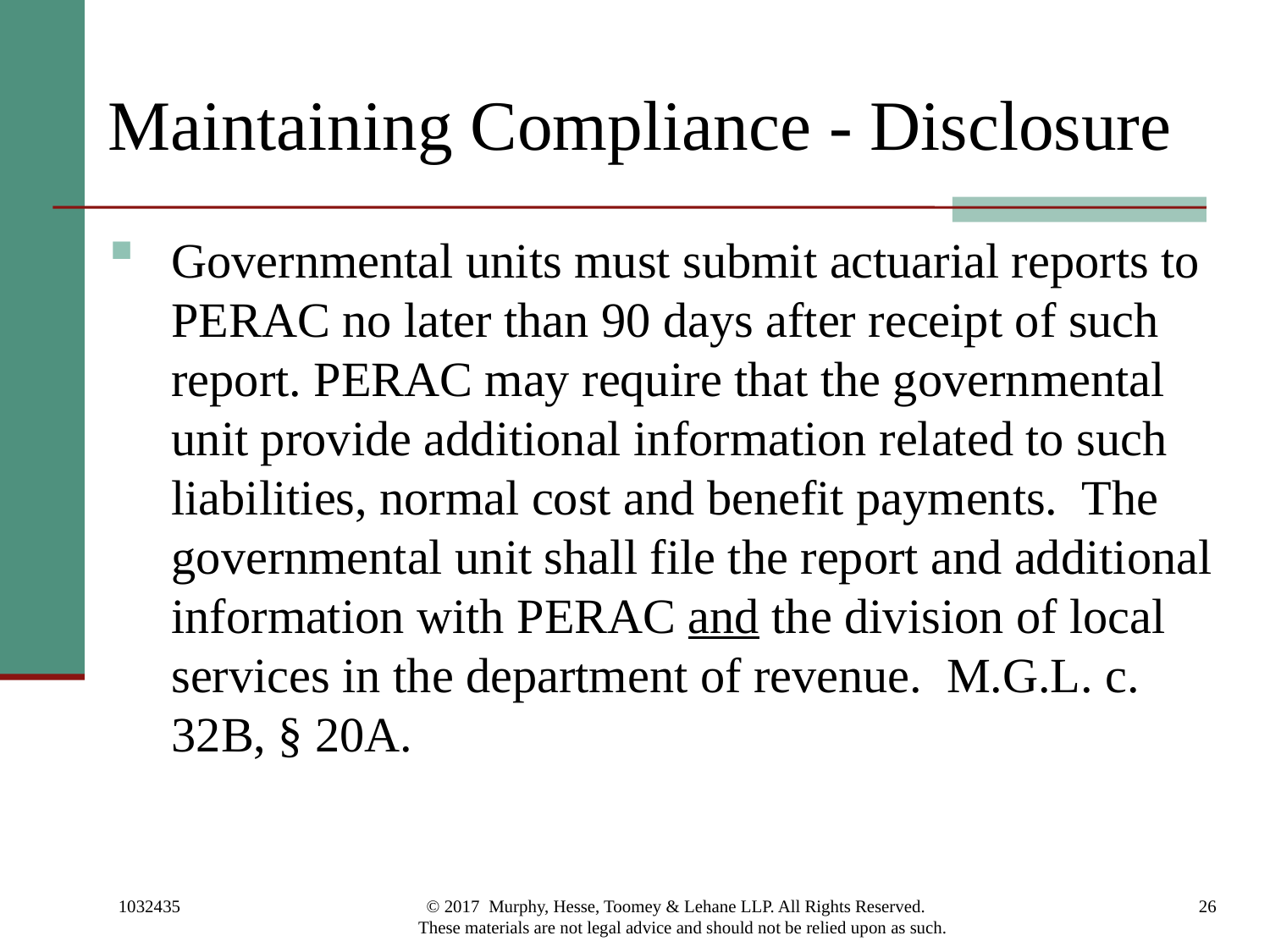

# Maintaining Compliance - Disclosure
Governmental units must submit actuarial reports to PERAC no later than 90 days after receipt of such report. PERAC may require that the governmental unit provide additional information related to such liabilities, normal cost and benefit payments.  The governmental unit shall file the report and additional information with PERAC and the division of local services in the department of revenue.  M.G.L. c. 32B, § 20A.
1032435
© 2017  Murphy, Hesse, Toomey & Lehane LLP. All Rights Reserved.    These materials are not legal advice and should not be relied upon as such.
26